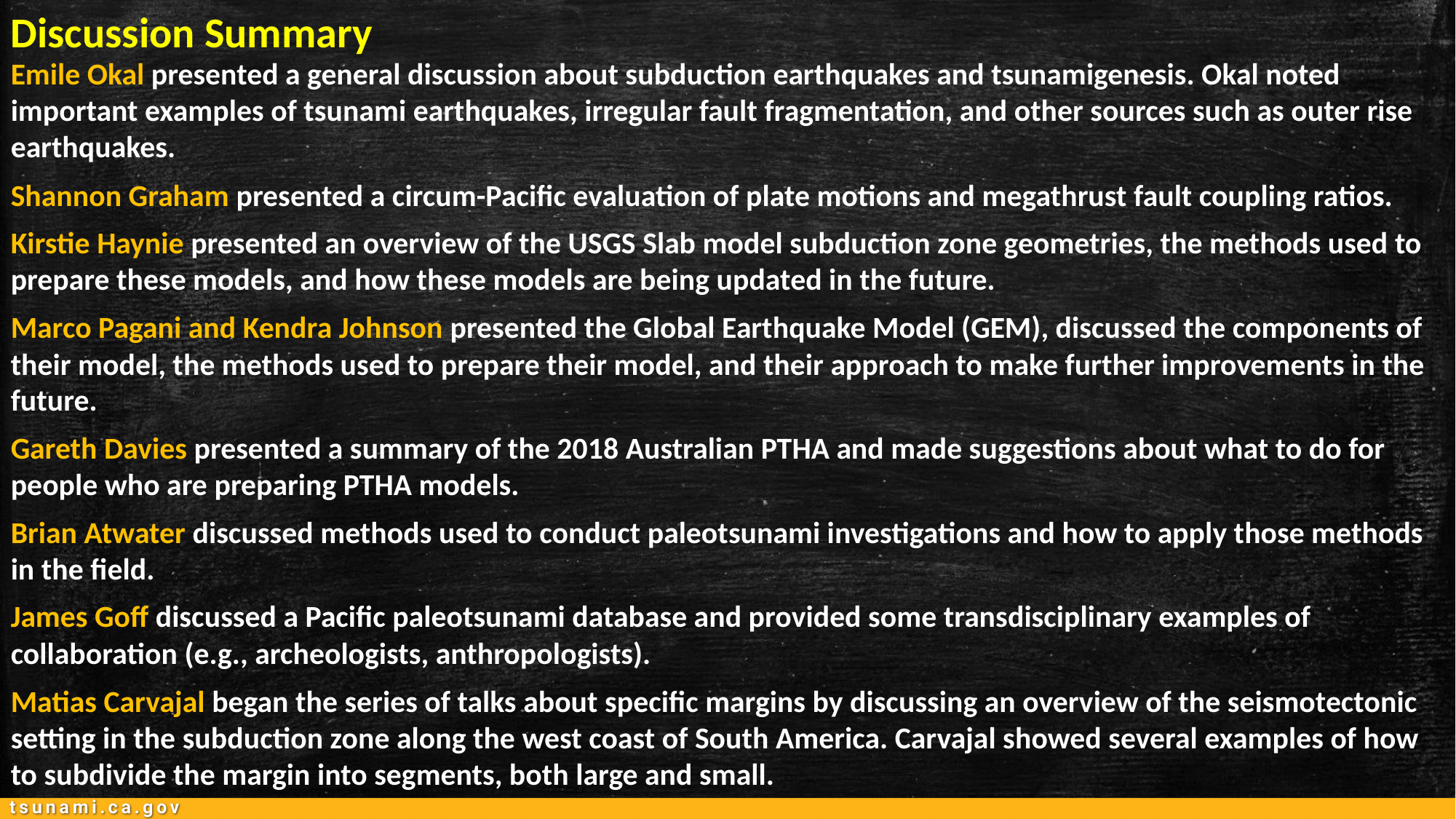

Discussion Summary
Emile Okal presented a general discussion about subduction earthquakes and tsunamigenesis. Okal noted important examples of tsunami earthquakes, irregular fault fragmentation, and other sources such as outer rise earthquakes.
Shannon Graham presented a circum-Pacific evaluation of plate motions and megathrust fault coupling ratios.
Kirstie Haynie presented an overview of the USGS Slab model subduction zone geometries, the methods used to prepare these models, and how these models are being updated in the future.
Marco Pagani and Kendra Johnson presented the Global Earthquake Model (GEM), discussed the components of their model, the methods used to prepare their model, and their approach to make further improvements in the future.
Gareth Davies presented a summary of the 2018 Australian PTHA and made suggestions about what to do for people who are preparing PTHA models.
Brian Atwater discussed methods used to conduct paleotsunami investigations and how to apply those methods in the field.
James Goff discussed a Pacific paleotsunami database and provided some transdisciplinary examples of collaboration (e.g., archeologists, anthropologists).
Matias Carvajal began the series of talks about specific margins by discussing an overview of the seismotectonic setting in the subduction zone along the west coast of South America. Carvajal showed several examples of how to subdivide the margin into segments, both large and small.